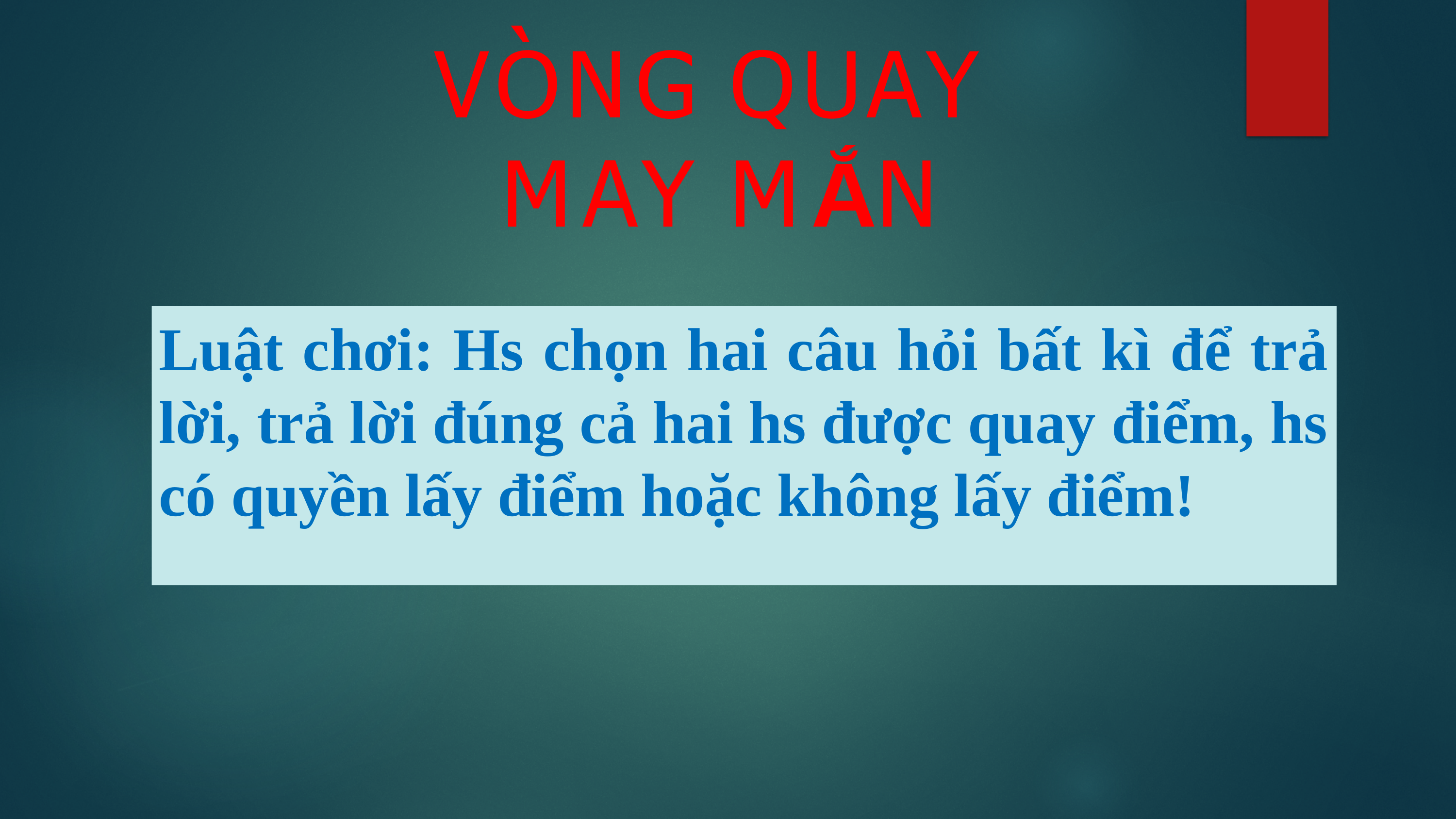

VÒNG QUAY
MAY MẮN
# Luật chơi: Hs chọn hai câu hỏi bất kì để trả lời, trả lời đúng cả hai hs được quay điểm, hs có quyền lấy điểm hoặc không lấy điểm!